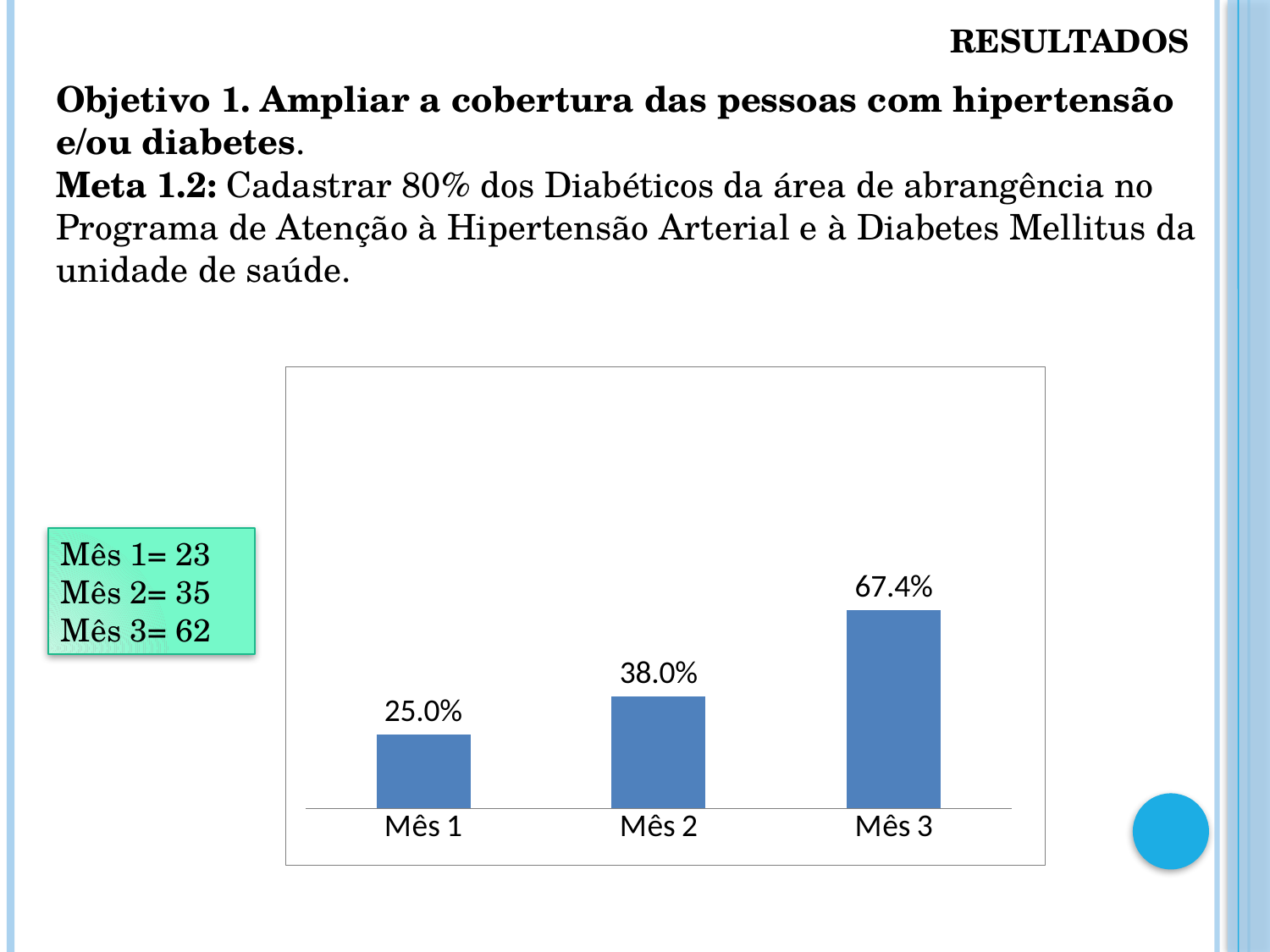

RESULTADOS

Objetivo 1. Ampliar a cobertura das pessoas com hipertensão e/ou diabetes.
Meta 1.2: Cadastrar 80% dos Diabéticos da área de abrangência no Programa de Atenção à Hipertensão Arterial e à Diabetes Mellitus da unidade de saúde.

# Resultado: 15,9% = 195 Cobertura do programa de atenção detecção precoce do câncer de mama.

### Chart

| Category | Cobertura do Pprograma de Atenção à Diabetes Mellitus na unidade de saúde |
|---|---|
| Mês 1 | 0.25 |
| Mês 2 | 0.3804347826086957 |
| Mês 3 | 0.6739130434782609 |
Mês 1= 23
Mês 2= 35
Mês 3= 62